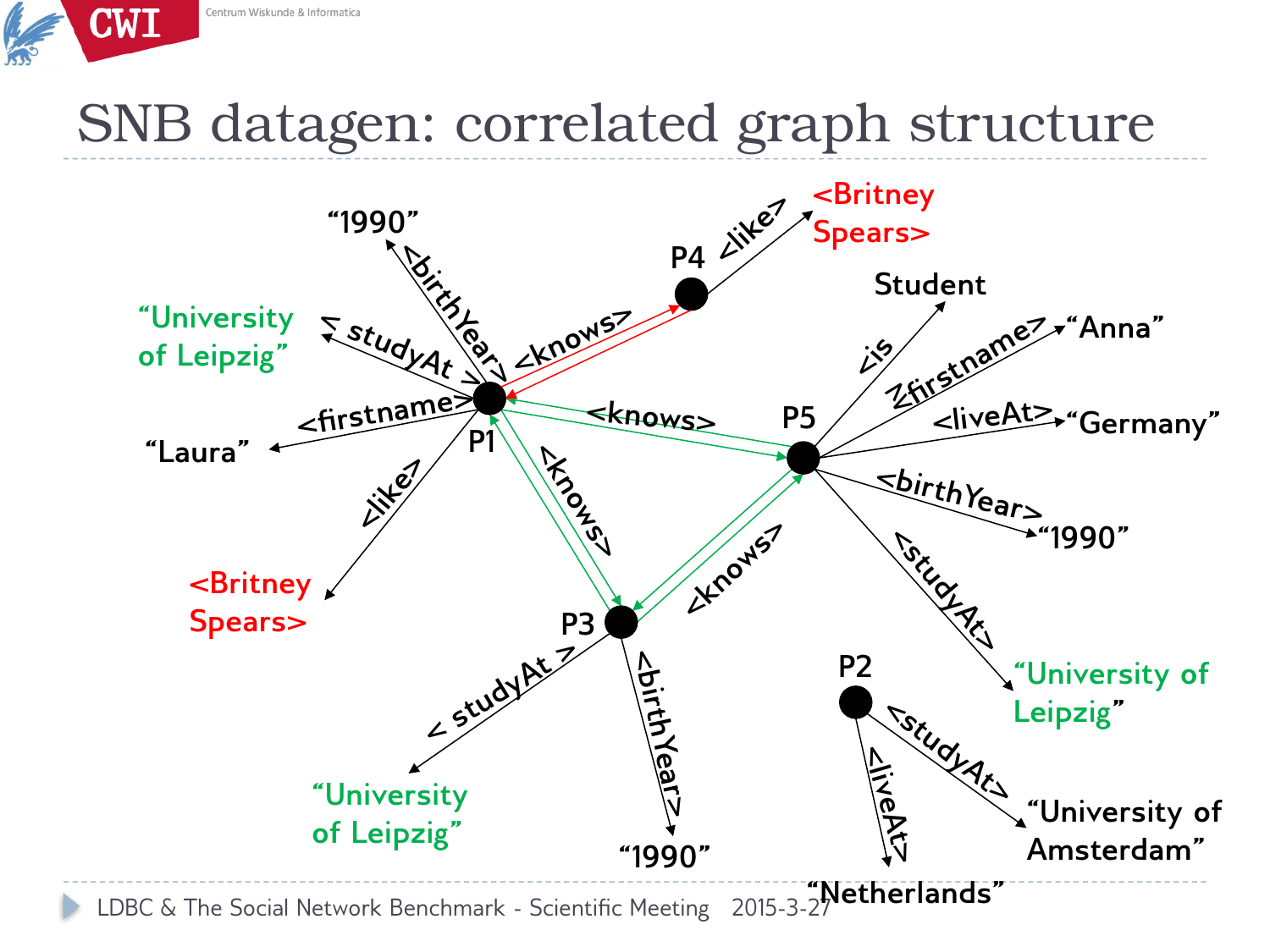

# SNB datagen: correlated graph structure
<Britney Spears>
<like>
“1990”
<birthYear>
“University of Leipzig”
< studyAt >

<firstname>
P1
“Laura”
<like>
<Britney Spears>

P4
Student
“Anna”
<is>
<firstname>
<liveAt>
P5
“Germany”

<birthYear>
“1990”
<studyAt>
“University of Leipzig”

<knows>
<knows>
<knows>
<knows>
P3

< studyAt >
<birthYear>
“University of Leipzig”
“1990”
P2

<studyAt>
“University of Amsterdam”
<liveAt>
“Netherlands”
LDBC & The Social Network Benchmark - Scientific Meeting   2015-3-27